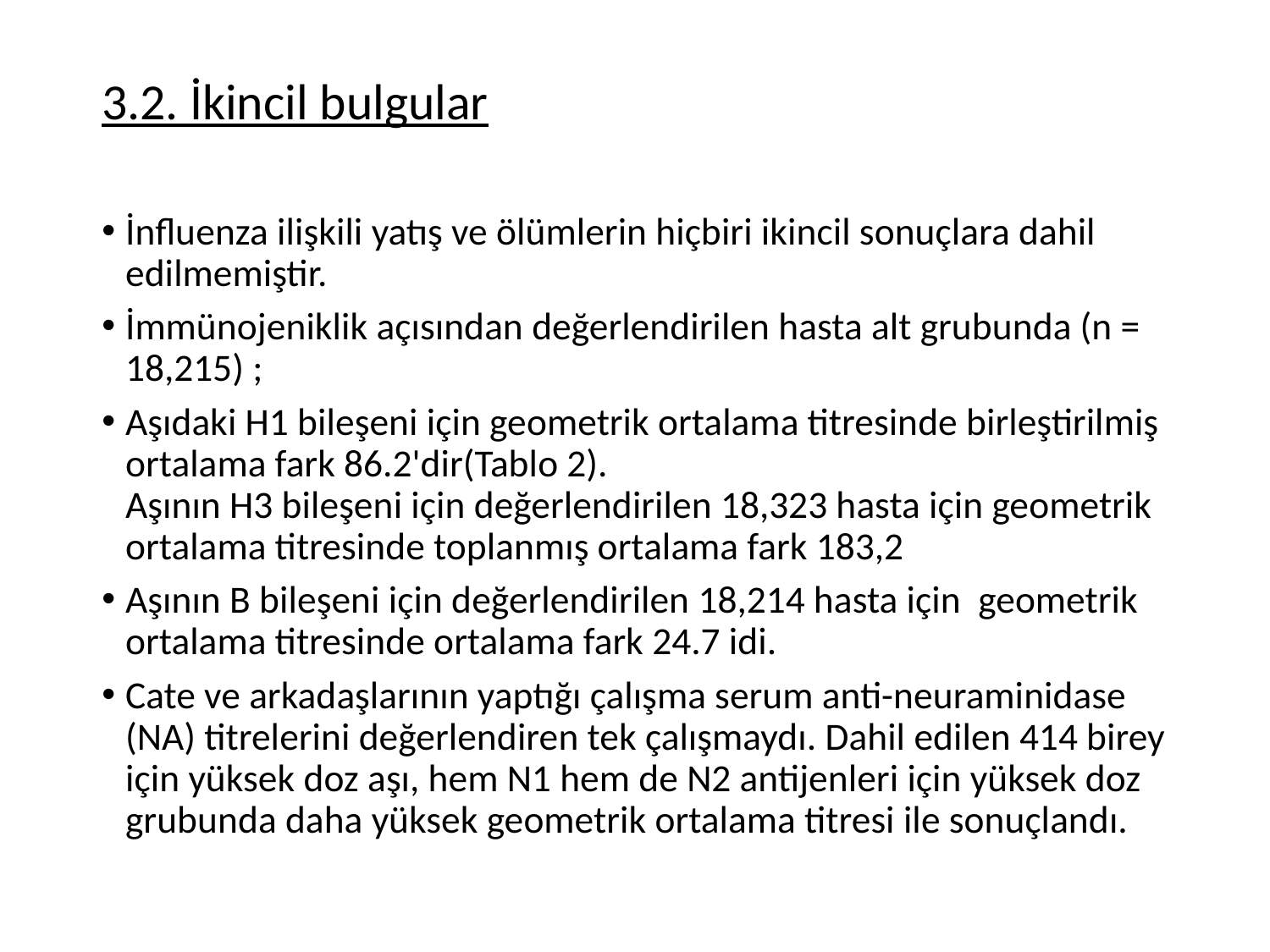

# 3.2. İkincil bulgular

İnfluenza ilişkili yatış ve ölümlerin hiçbiri ikincil sonuçlara dahil edilmemiştir.
İmmünojeniklik açısından değerlendirilen hasta alt grubunda (n = 18,215) ;
Aşıdaki H1 bileşeni için geometrik ortalama titresinde birleştirilmiş ortalama fark 86.2'dir(Tablo 2).
Aşının H3 bileşeni için değerlendirilen 18,323 hasta için geometrik ortalama titresinde toplanmış ortalama fark 183,2
Aşının B bileşeni için değerlendirilen 18,214 hasta için  geometrik ortalama titresinde ortalama fark 24.7 idi.
Cate ve arkadaşlarının yaptığı çalışma serum anti-neuraminidase (NA) titrelerini değerlendiren tek çalışmaydı. Dahil edilen 414 birey için yüksek doz aşı, hem N1 hem de N2 antijenleri için yüksek doz grubunda daha yüksek geometrik ortalama titresi ile sonuçlandı.